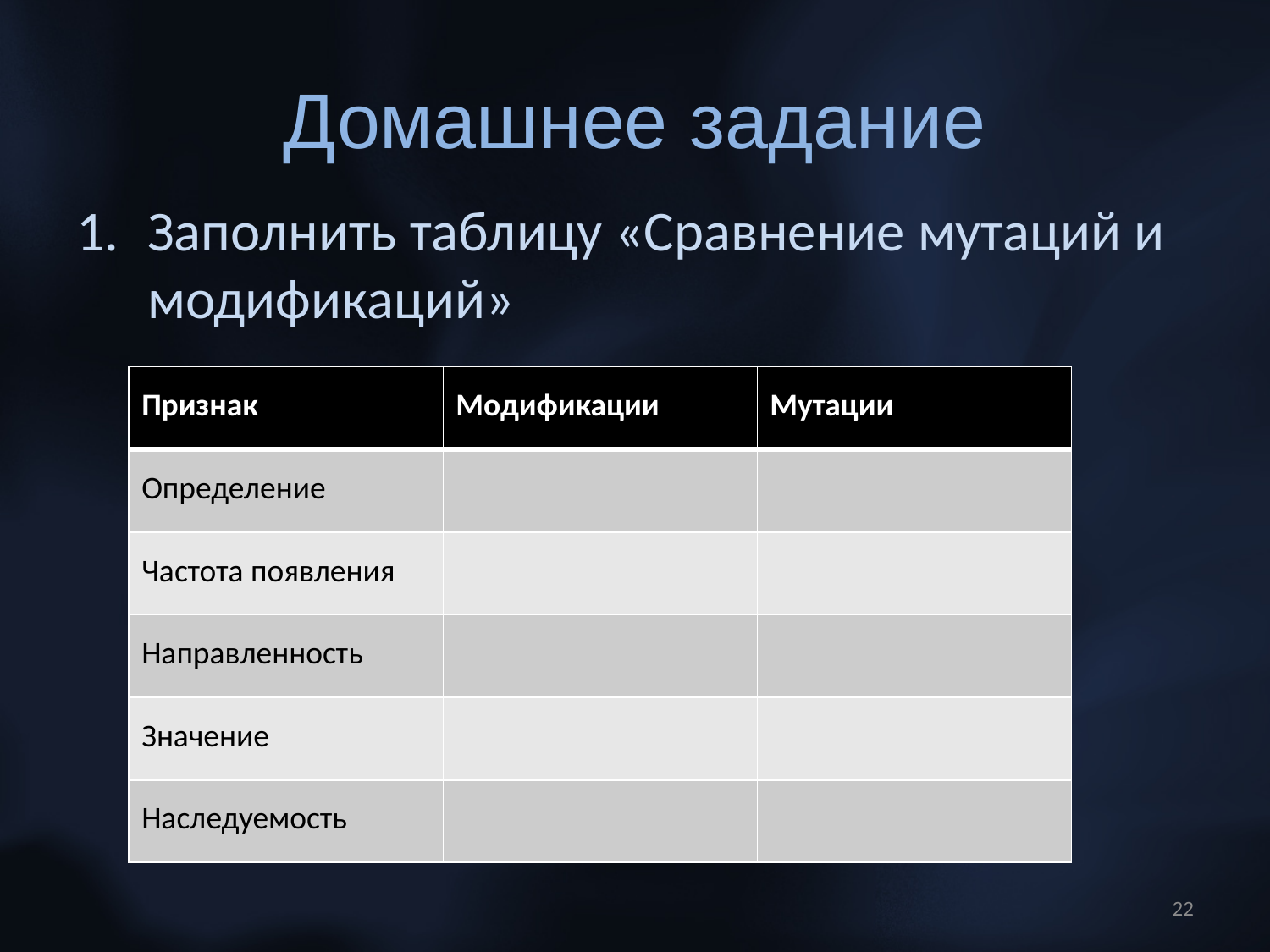

# Домашнее задание
Заполнить таблицу «Сравнение мутаций и модификаций»

| Признак | Модификации | Мутации |
| --- | --- | --- |
| Определение |  |  |
| Частота появления |  |  |
| Направленность |  |  |
| Значение |  |  |
| Наследуемость |  |  |
22